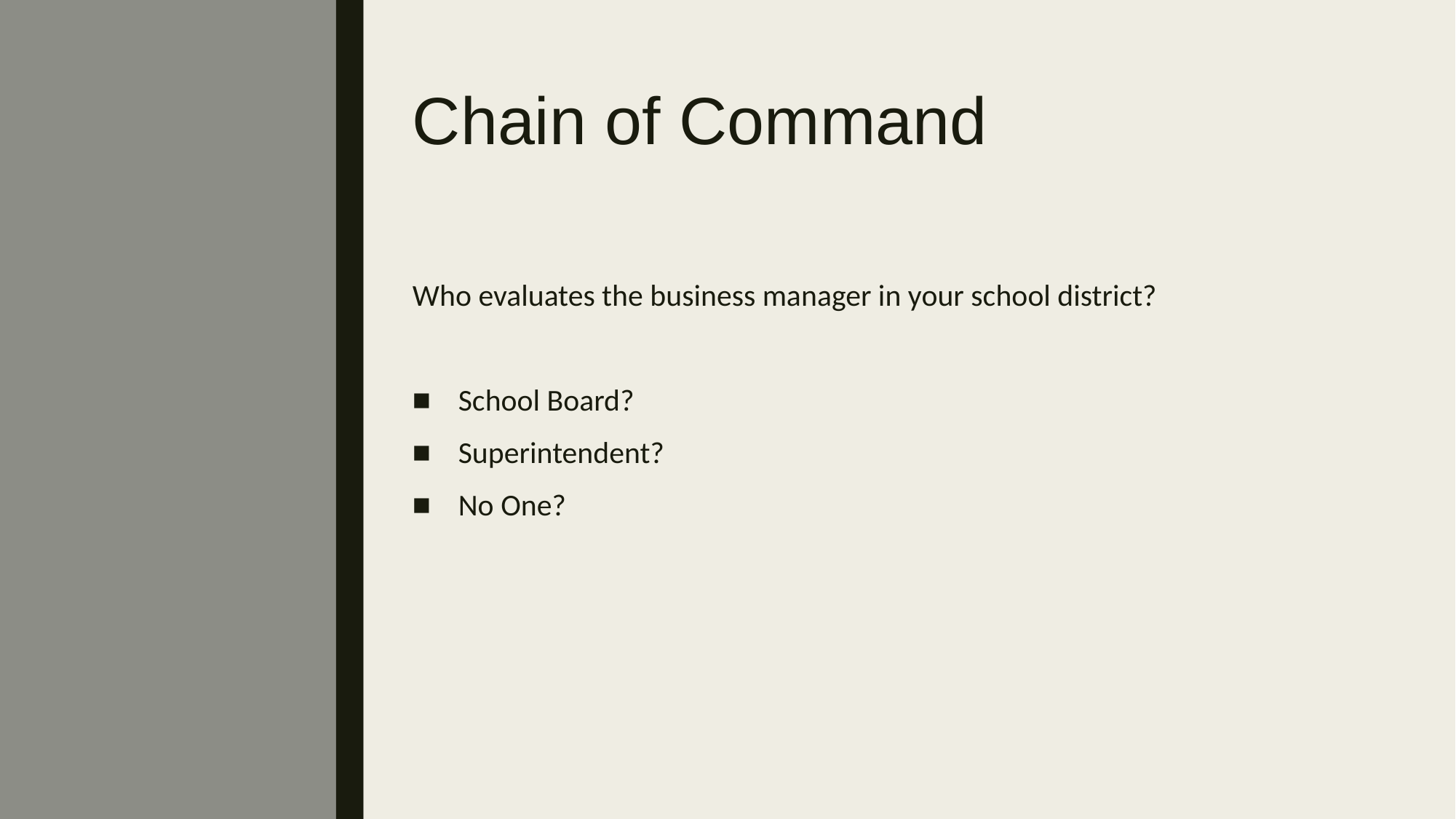

# Chain of Command
Who evaluates the business manager in your school district?

School Board?
Superintendent?
No One?